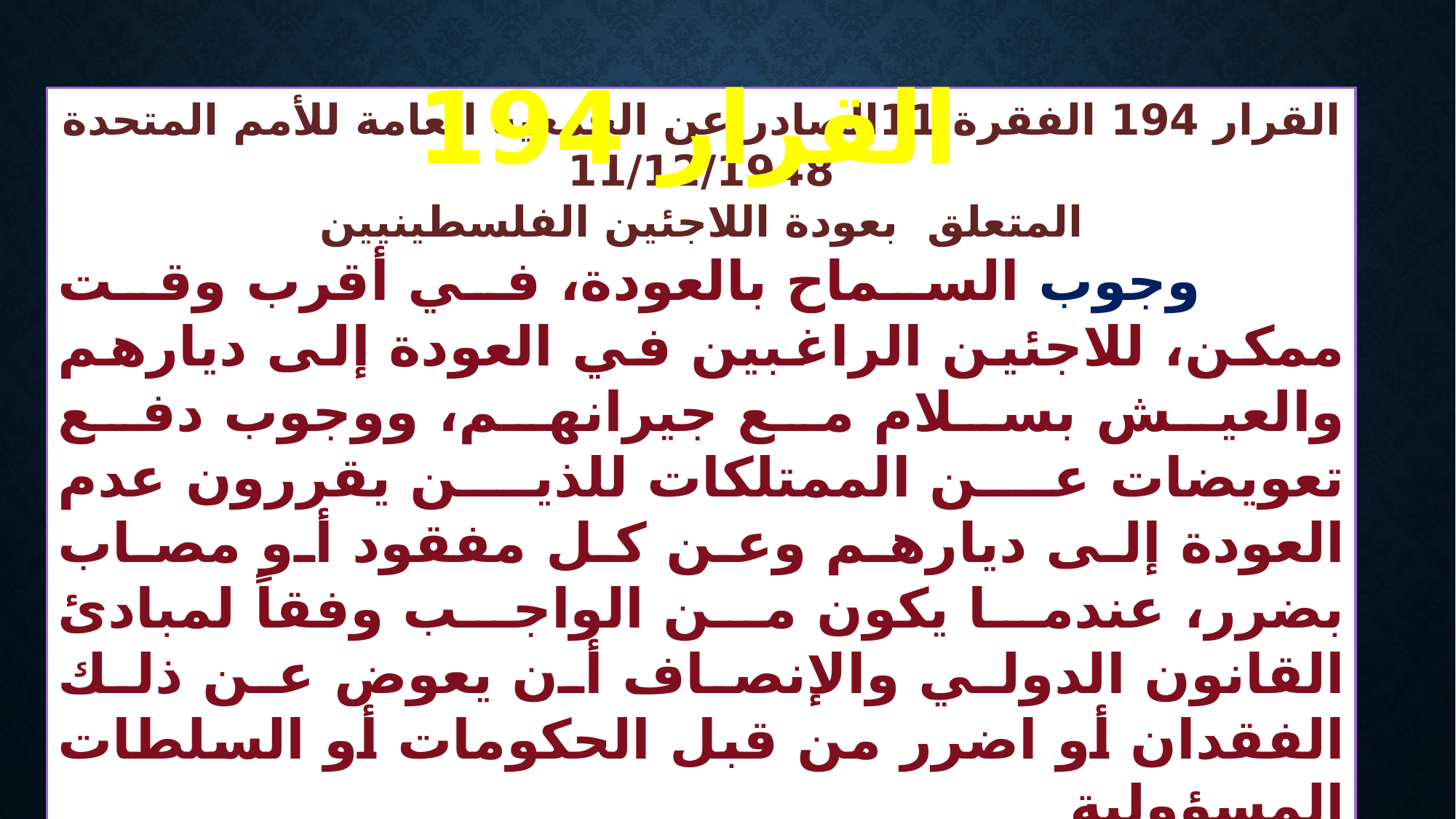

القرار 194
القرار 194 الفقرة 11الصادر عن الجمعية العامة للأمم المتحدة 11/12/1948
المتعلق  بعودة اللاجئين الفلسطينيين
تقرر وجوب السماح بالعودة، في أقرب وقت ممكن، للاجئين الراغبين في العودة إلى ديارهم والعيش بسلام مع جيرانهم، ووجوب دفع تعويضات عن الممتلكات للذين يقررون عدم العودة إلى ديارهم وعن كل مفقود أو مصاب بضرر، عندما يكون من الواجب وفقاً لمبادئ القانون الدولي والإنصاف أن يعوض عن ذلك الفقدان أو اضرر من قبل الحكومات أو السلطات المسؤولية.